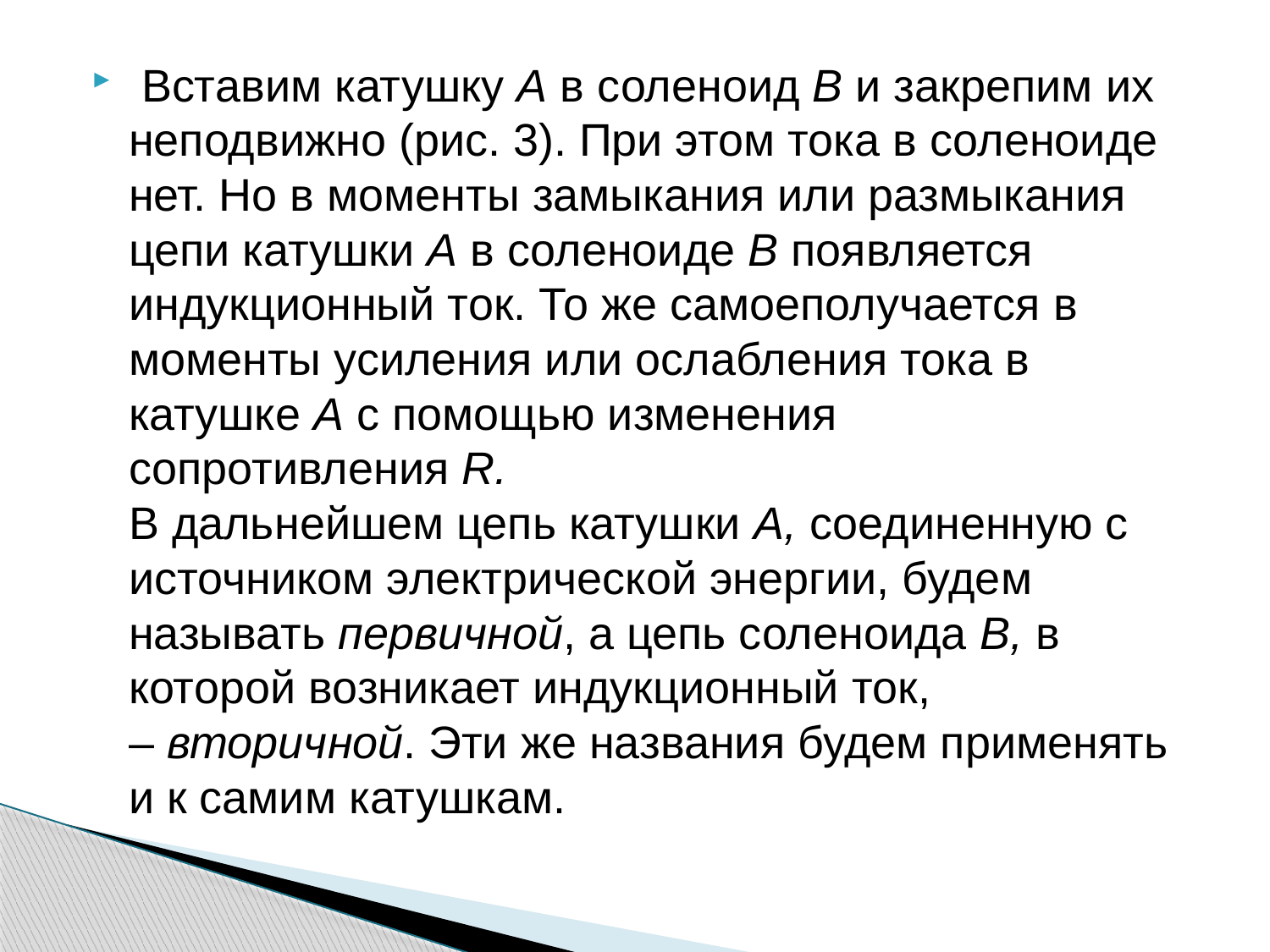

Вставим катушку А в соленоид В и закрепим их неподвижно (рис. 3). При этом тока в соленоиде нет. Но в моменты замыкания или размыкания цепи катушки А в соленоиде В появляется индукционный ток. То же самоеполучается в моменты усиления или ослабления тока в катушке А с помощью изменения сопротивления R.
В дальнейшем цепь катушки А, соединенную с источником электрической энергии, будем называть первичной, а цепь соленоида В, в которой возникает индукционный ток, – вторичной. Эти же названия будем применять и к самим катушкам.